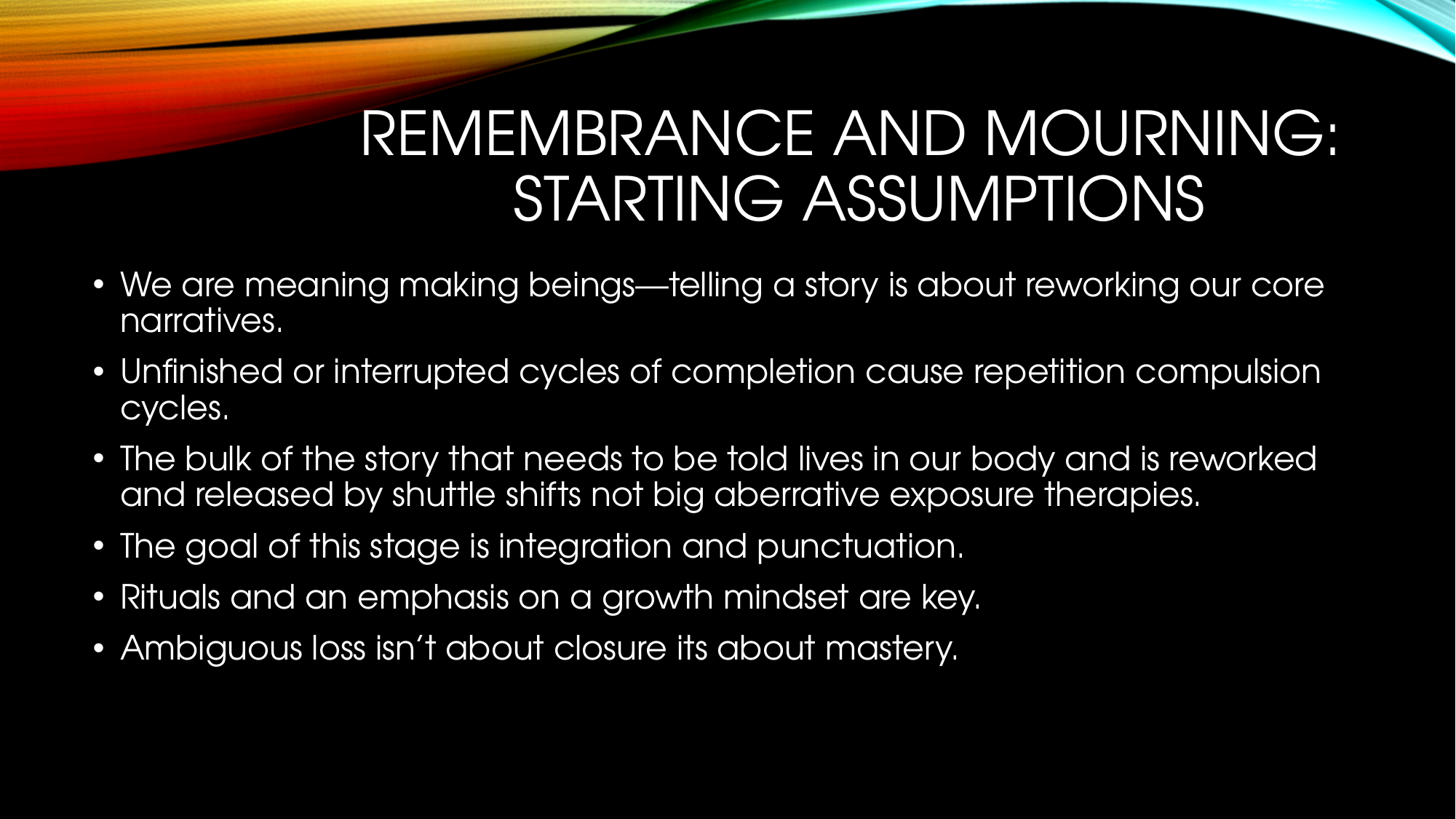

# Remembrance and Mourning: Starting Assumptions
We are meaning making beings—telling a story is about reworking our core narratives.
Unfinished or interrupted cycles of completion cause repetition compulsion cycles.
The bulk of the story that needs to be told lives in our body and is reworked and released by shuttle shifts not big aberrative exposure therapies.
The goal of this stage is integration and punctuation.
Rituals and an emphasis on a growth mindset are key.
Ambiguous loss isn’t about closure its about mastery.